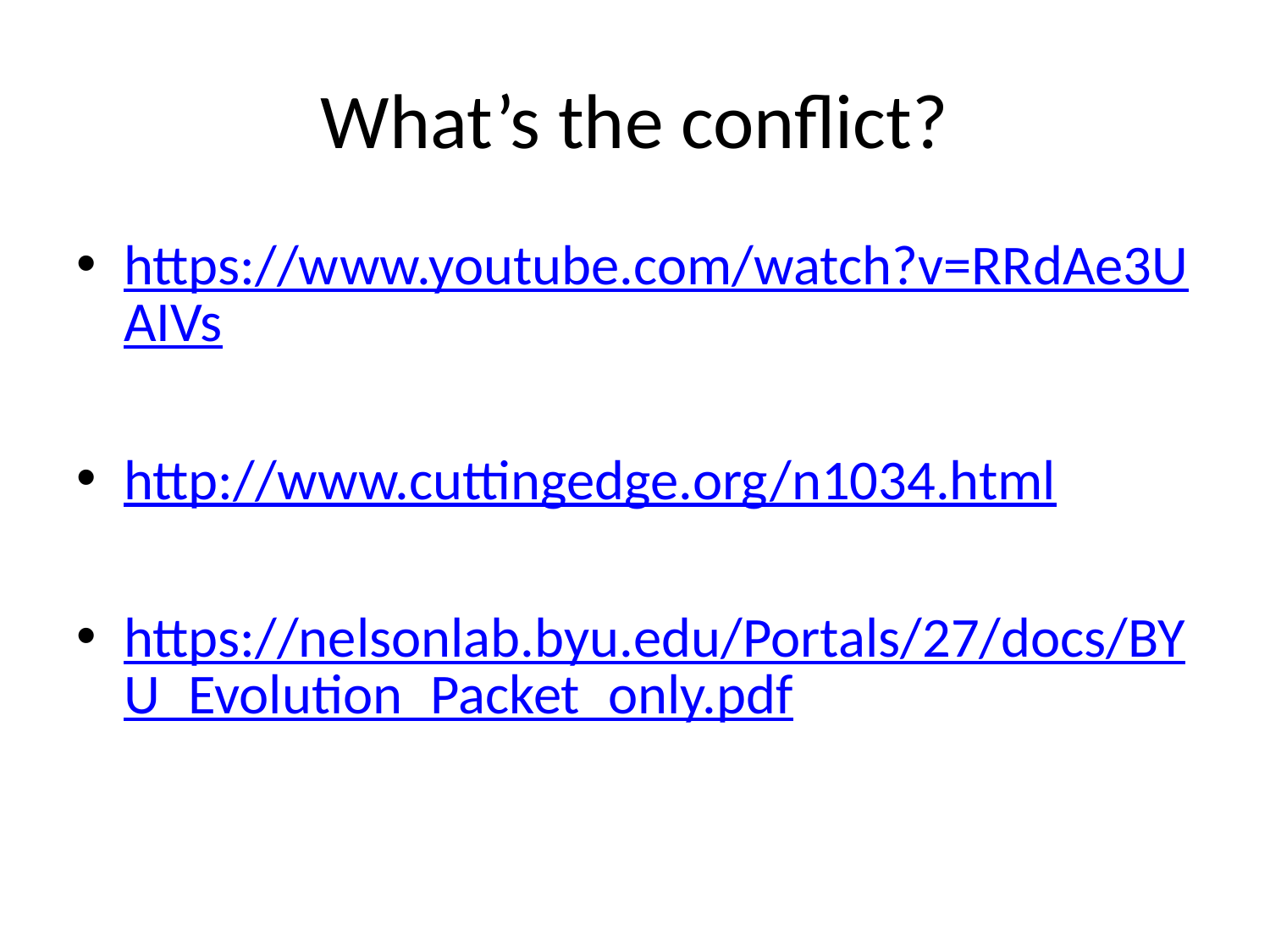

# What’s the conflict?
https://www.youtube.com/watch?v=RRdAe3UAIVs

http://www.cuttingedge.org/n1034.html

https://nelsonlab.byu.edu/Portals/27/docs/BYU_Evolution_Packet_only.pdf